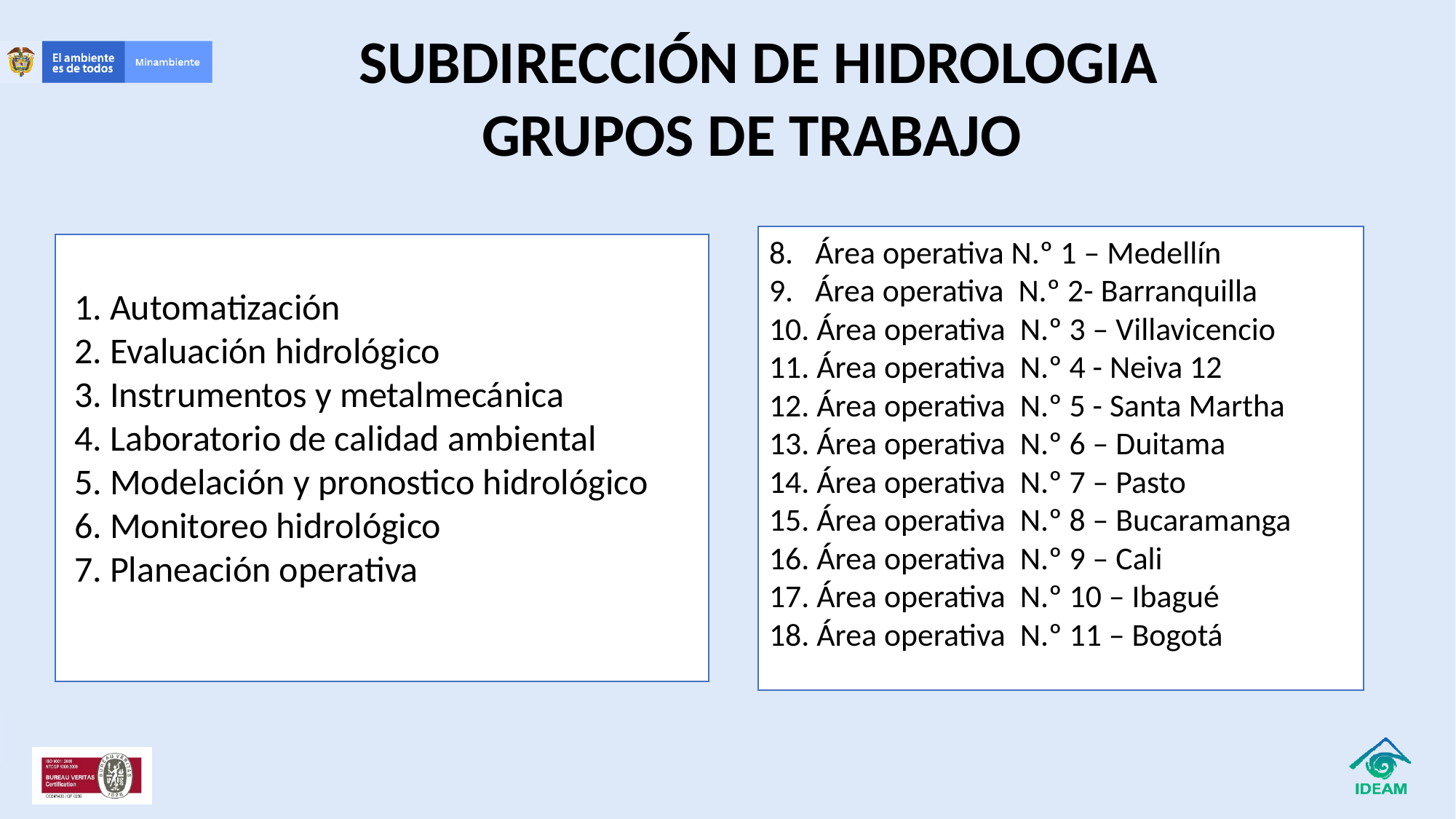

SUBDIRECCIÓN DE HIDROLOGIA
GRUPOS DE TRABAJO
8.   Área operativa N.º 1 – Medellín
9.   Área operativa  N.º 2- Barranquilla
10. Área operativa  N.º 3 – Villavicencio
11. Área operativa  N.º 4 - Neiva 12
12. Área operativa  N.º 5 - Santa Martha
13. Área operativa  N.º 6 – Duitama
14. Área operativa  N.º 7 – Pasto
15. Área operativa  N.º 8 – Bucaramanga
16. Área operativa  N.º 9 – Cali
17. Área operativa  N.º 10 – Ibagué
18. Área operativa  N.º 11 – Bogotá

 1. Automatización
 2. Evaluación hidrológico
 3. Instrumentos y metalmecánica
 4. Laboratorio de calidad ambiental
 5. Modelación y pronostico hidrológico
 6. Monitoreo hidrológico
 7. Planeación operativa